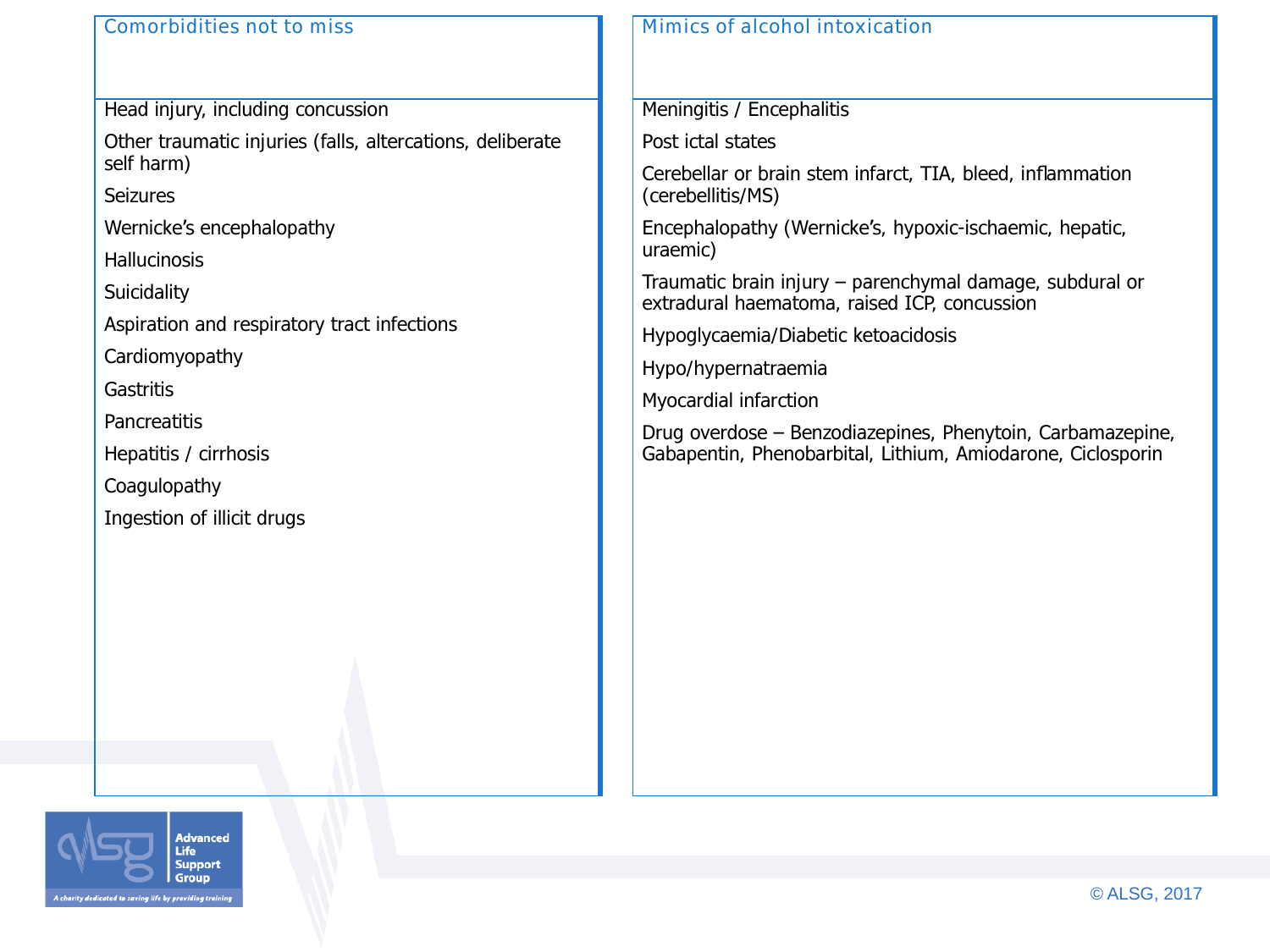

| Comorbidities not to miss |  | Mimics of alcohol intoxication |
| --- | --- | --- |
| Head injury, including concussion Other traumatic injuries (falls, altercations, deliberate self harm) Seizures Wernicke’s encephalopathy Hallucinosis Suicidality Aspiration and respiratory tract infections Cardiomyopathy Gastritis Pancreatitis Hepatitis / cirrhosis Coagulopathy Ingestion of illicit drugs |  | Meningitis / Encephalitis Post ictal states Cerebellar or brain stem infarct, TIA, bleed, inflammation (cerebellitis/MS) Encephalopathy (Wernicke’s, hypoxic-ischaemic, hepatic, uraemic) Traumatic brain injury – parenchymal damage, subdural or extradural haematoma, raised ICP, concussion Hypoglycaemia/Diabetic ketoacidosis Hypo/hypernatraemia Myocardial infarction Drug overdose – Benzodiazepines, Phenytoin, Carbamazepine, Gabapentin, Phenobarbital, Lithium, Amiodarone, Ciclosporin |